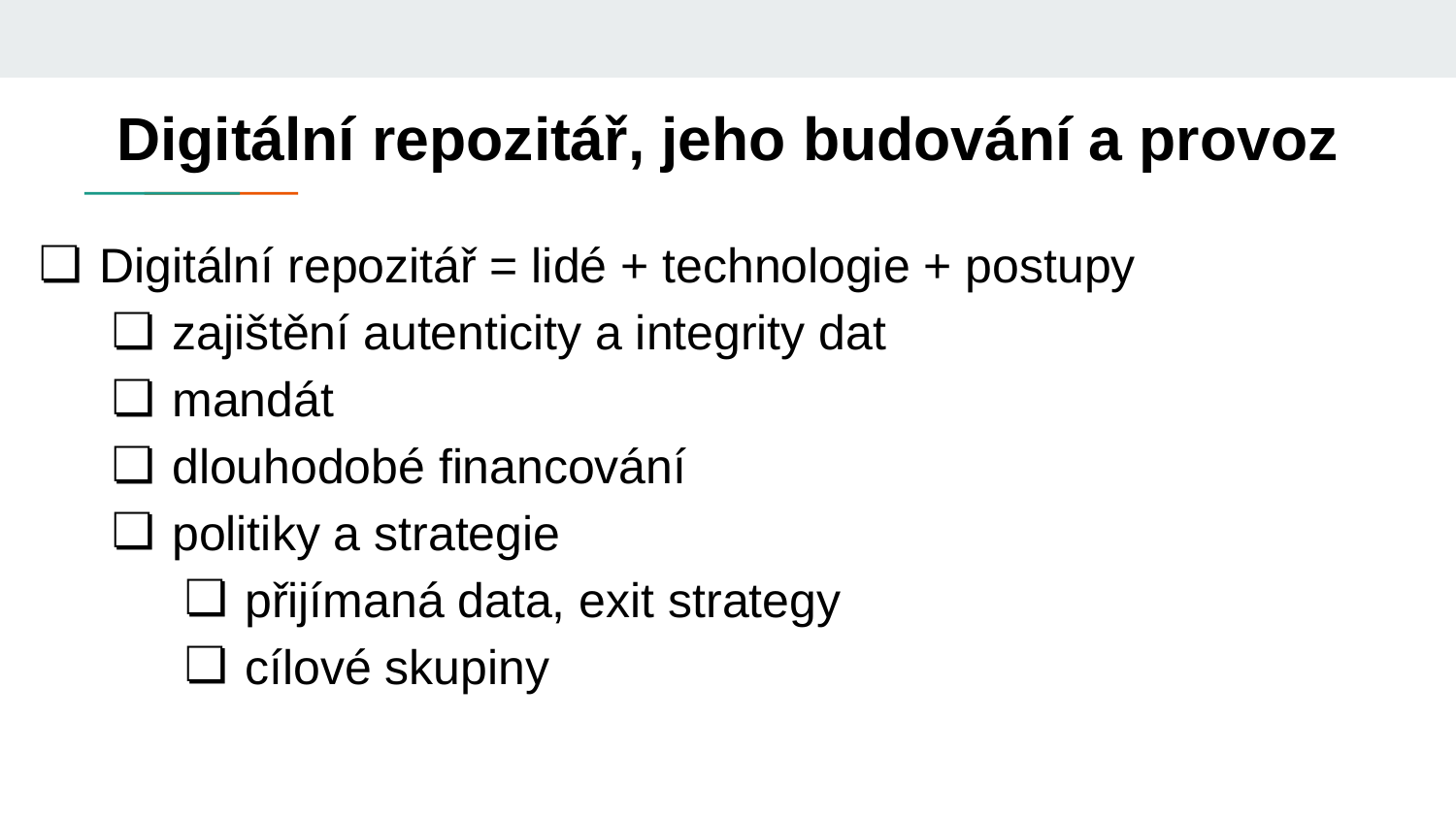

# Digitální repozitář, jeho budování a provoz
Digitální repozitář = lidé + technologie + postupy
zajištění autenticity a integrity dat
mandát
dlouhodobé financování
politiky a strategie
přijímaná data, exit strategy
cílové skupiny